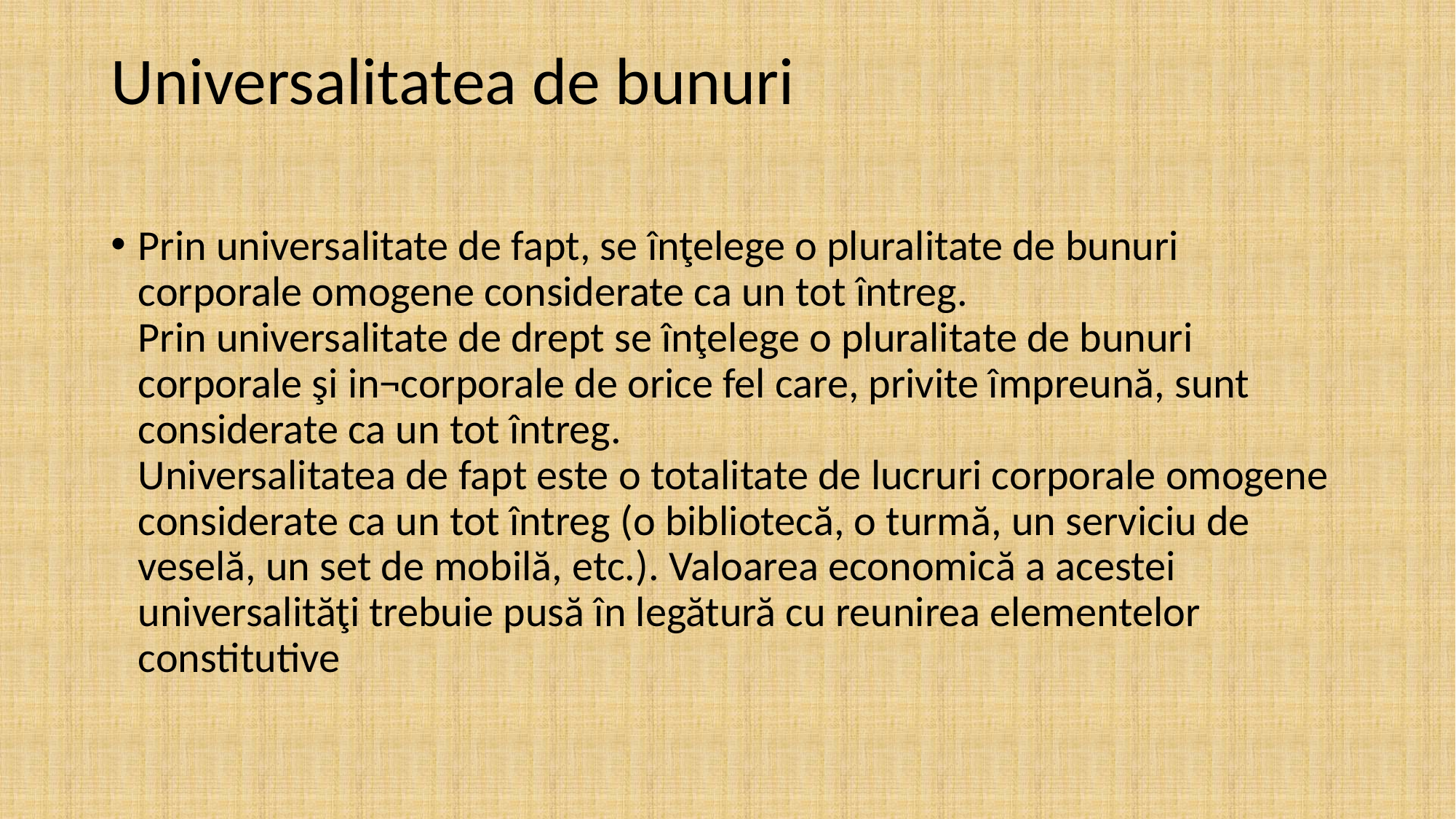

# Universalitatea de bunuri
Prin universalitate de fapt, se înţelege o pluralitate de bunuri corporale omogene considerate ca un tot întreg.
Prin universalitate de drept se înţelege o pluralitate de bunuri corporale şi in¬corporale de orice fel care, privite împreună, sunt considerate ca un tot întreg.
Universalitatea de fapt este o totalitate de lucruri corporale omogene considerate ca un tot întreg (o bibliotecă, o turmă, un serviciu de veselă, un set de mobilă, etc.). Valoarea economică a acestei universalităţi trebuie pusă în legătură cu reunirea elementelor constitutive